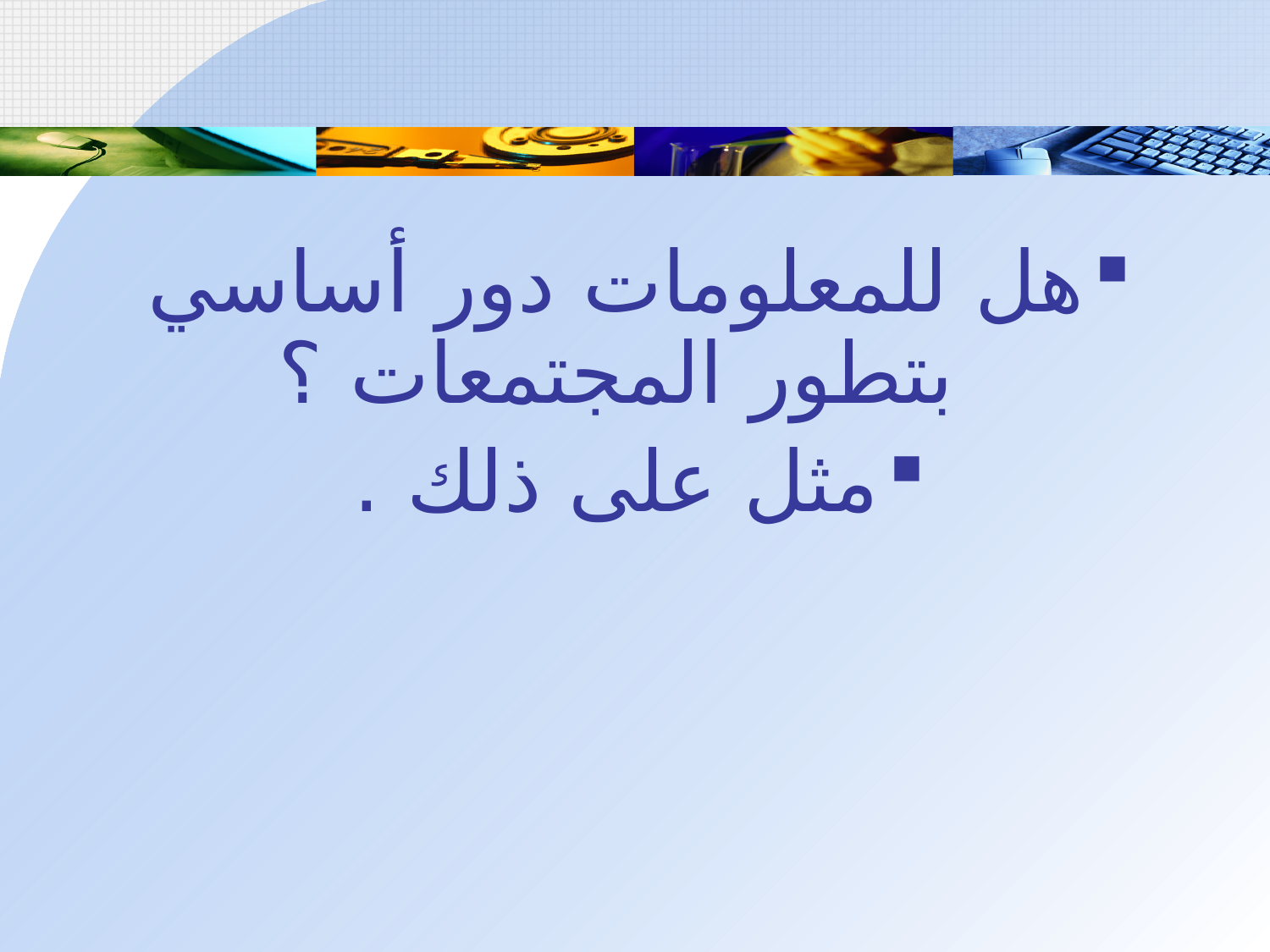

هل للمعلومات دور أساسي بتطور المجتمعات ؟
مثل على ذلك .